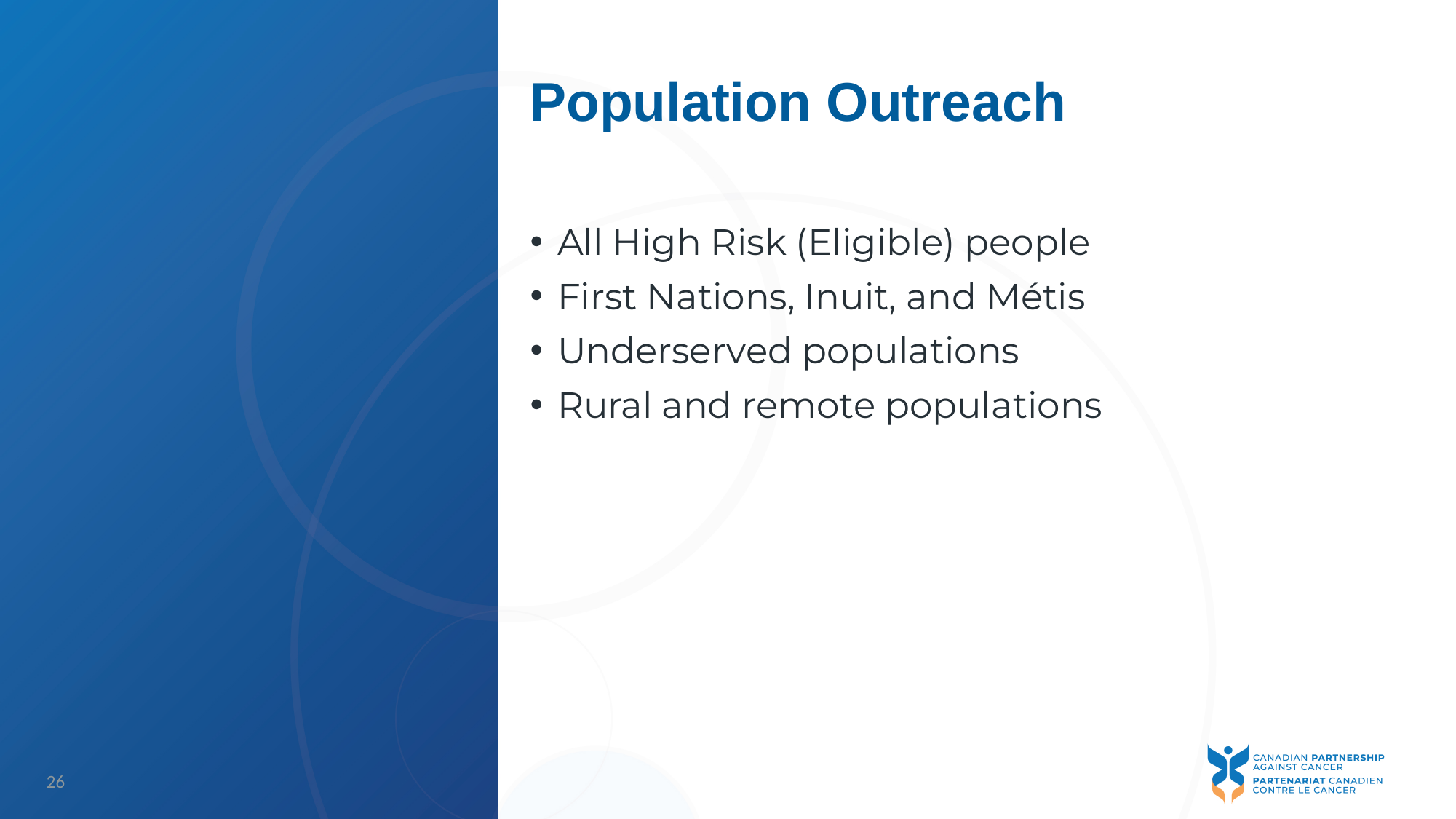

# Population Outreach
All High Risk (Eligible) people
First Nations, Inuit, and Métis
Underserved populations
Rural and remote populations
26